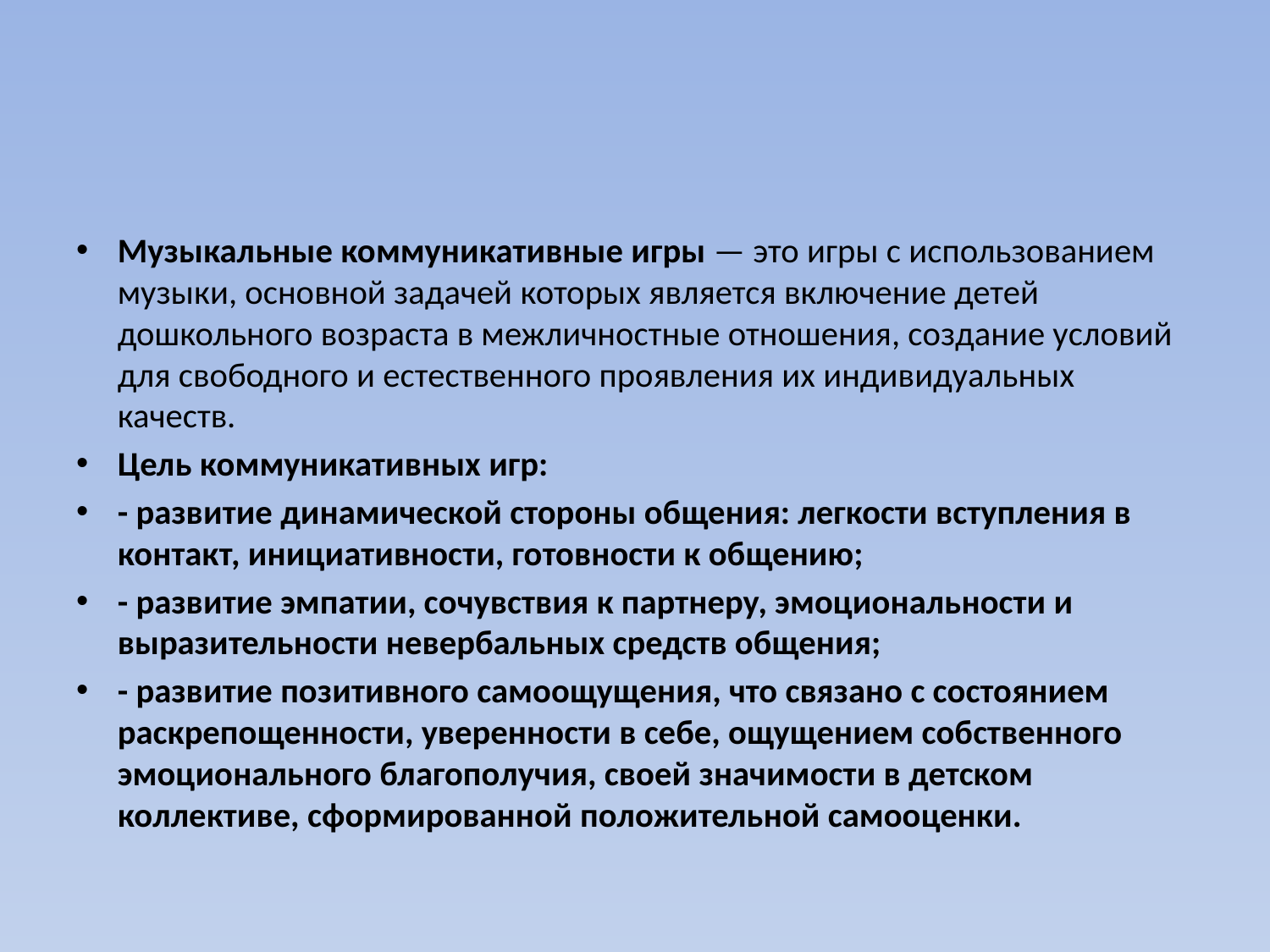

#
Музыкальные коммуникативные игры — это игры с использованием музыки, основной задачей которых является включение детей дошкольного возраста в межличностные отношения, создание условий для свободного и естественного проявления их индивидуальных качеств.
Цель коммуникативных игр:
- развитие динамической стороны общения: легкости вступления в контакт, инициативности, готовности к общению;
- развитие эмпатии, сочувствия к партнеру, эмоциональности и выразительности невербальных средств общения;
- развитие позитивного самоощущения, что связано с состоянием раскрепощенности, уверенности в себе, ощущением собственного эмоционального благополучия, своей значимости в детском коллективе, сформированной положительной самооценки.